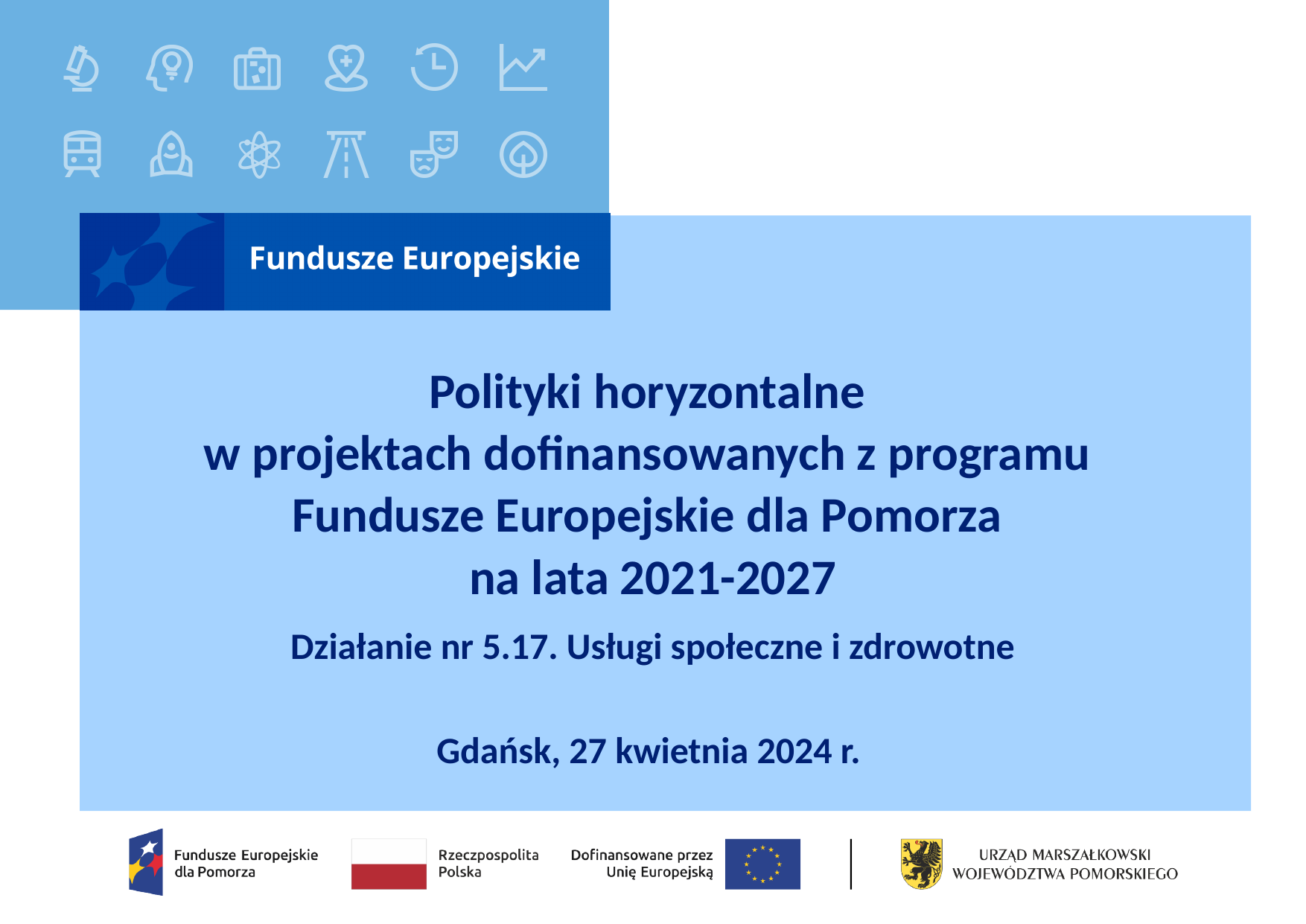

# Polityki horyzontalne w projektach dofinansowanych z programu Fundusze Europejskie dla Pomorza na lata 2021-2027 Działanie nr 5.17. Usługi społeczne i zdrowotne
Gdańsk, 27 kwietnia 2024 r.